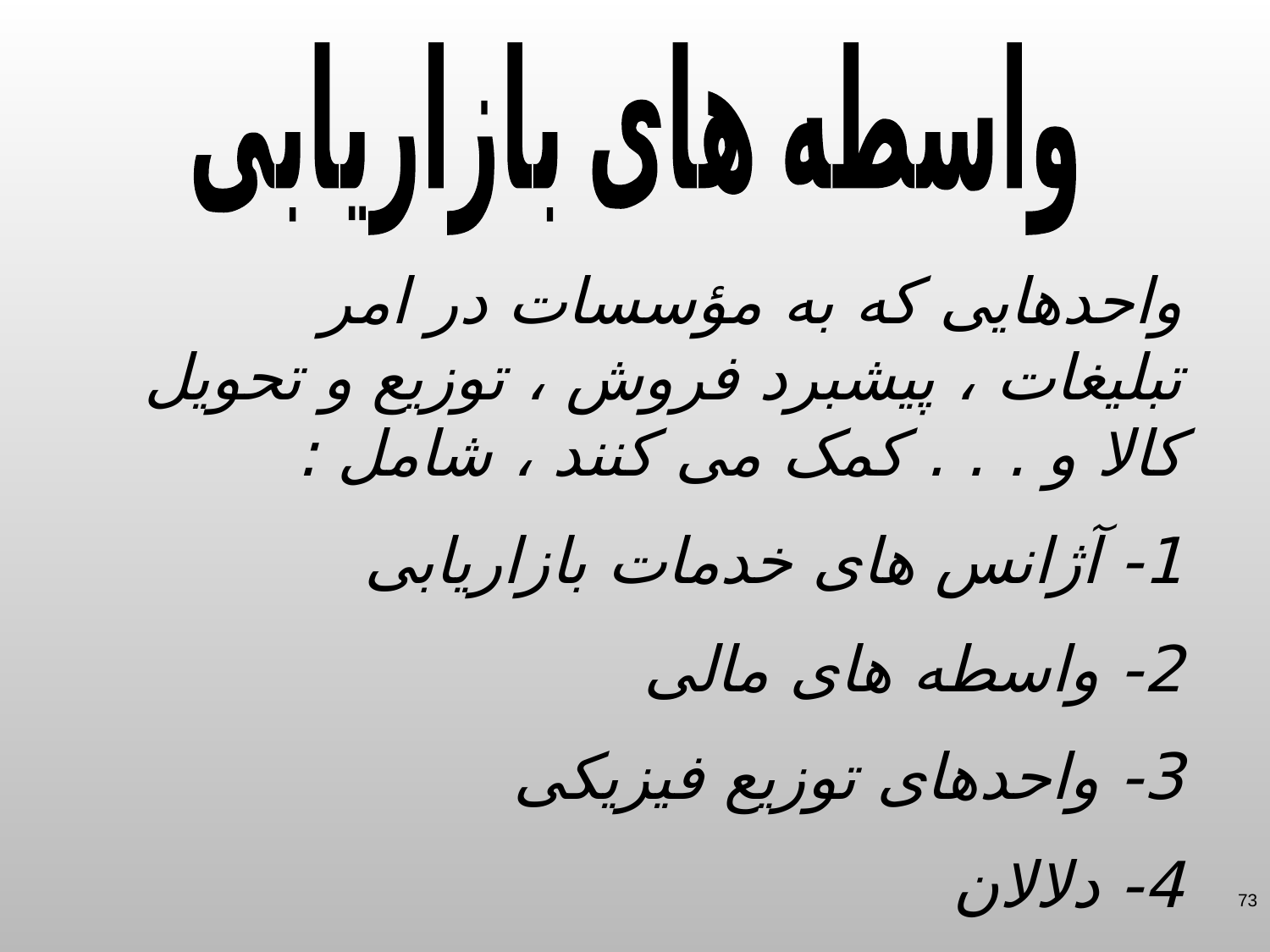

واسطه های بازاریابی
واحدهایی که به مؤسسات در امر تبلیغات ، پیشبرد فروش ، توزیع و تحویل کالا و . . . کمک می کنند ، شامل :
1- آژانس های خدمات بازاریابی
2- واسطه های مالی
3- واحدهای توزیع فیزیکی
4- دلالان
73